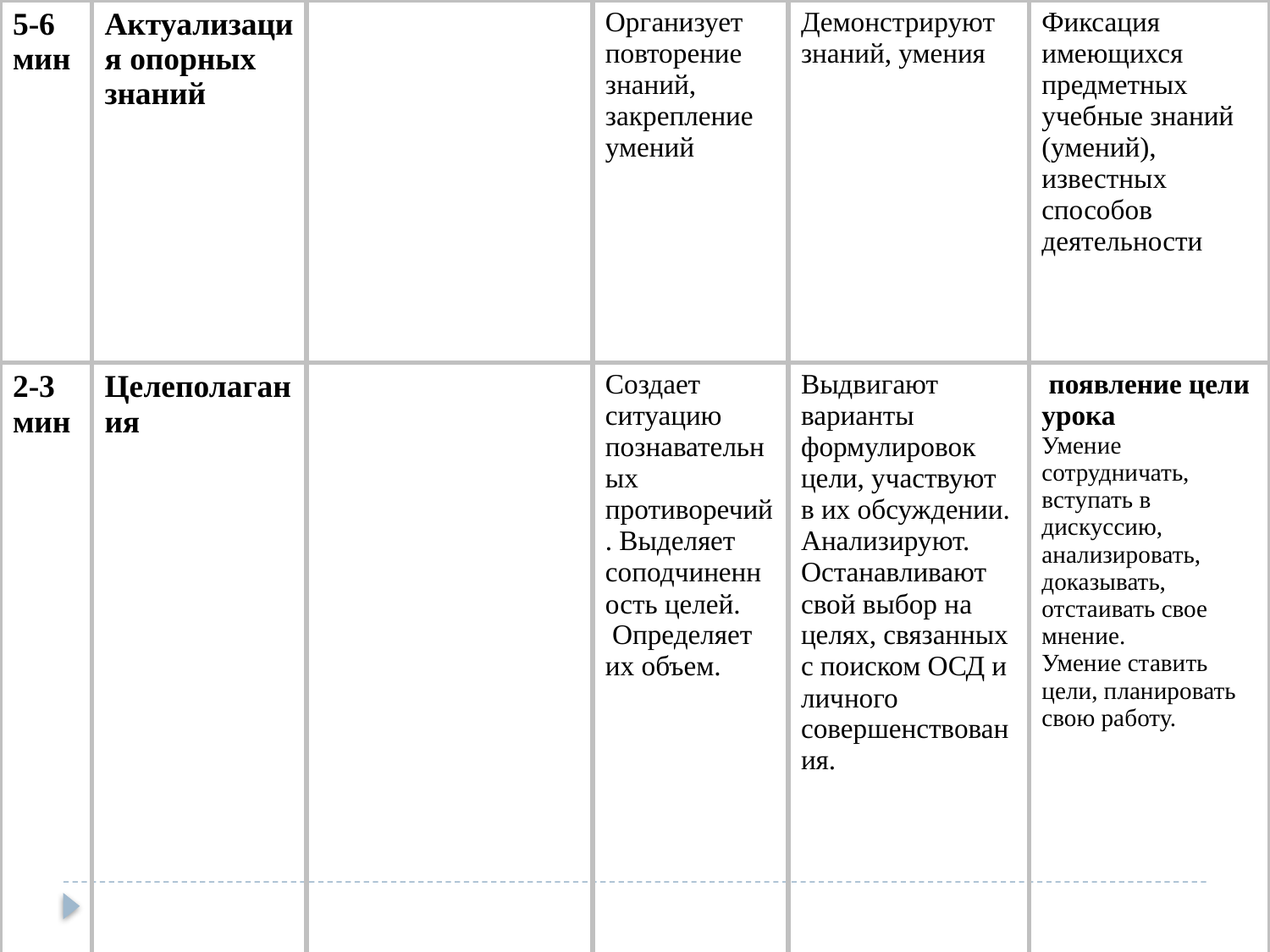

| 5-6 мин | Актуализация опорных знаний |  | Организует повторение знаний, закрепление умений | Демонстрируют знаний, умения | Фиксация имеющихся предметных учебные знаний (умений), известных способов деятельности |
| --- | --- | --- | --- | --- | --- |
| 2-3 мин | Целеполагания |  | Создает ситуацию познавательных противоречий. Выделяет соподчиненность целей. Определяет их объем. | Выдвигают варианты формулировок цели, участвуют в их обсуждении. Анализируют. Останавливают свой выбор на целях, связанных с поиском ОСД и личного совершенствования. | появление цели урока Умение сотрудничать, вступать в дискуссию, анализировать, доказывать, отстаивать свое мнение. Умение ставить цели, планировать свою работу. |